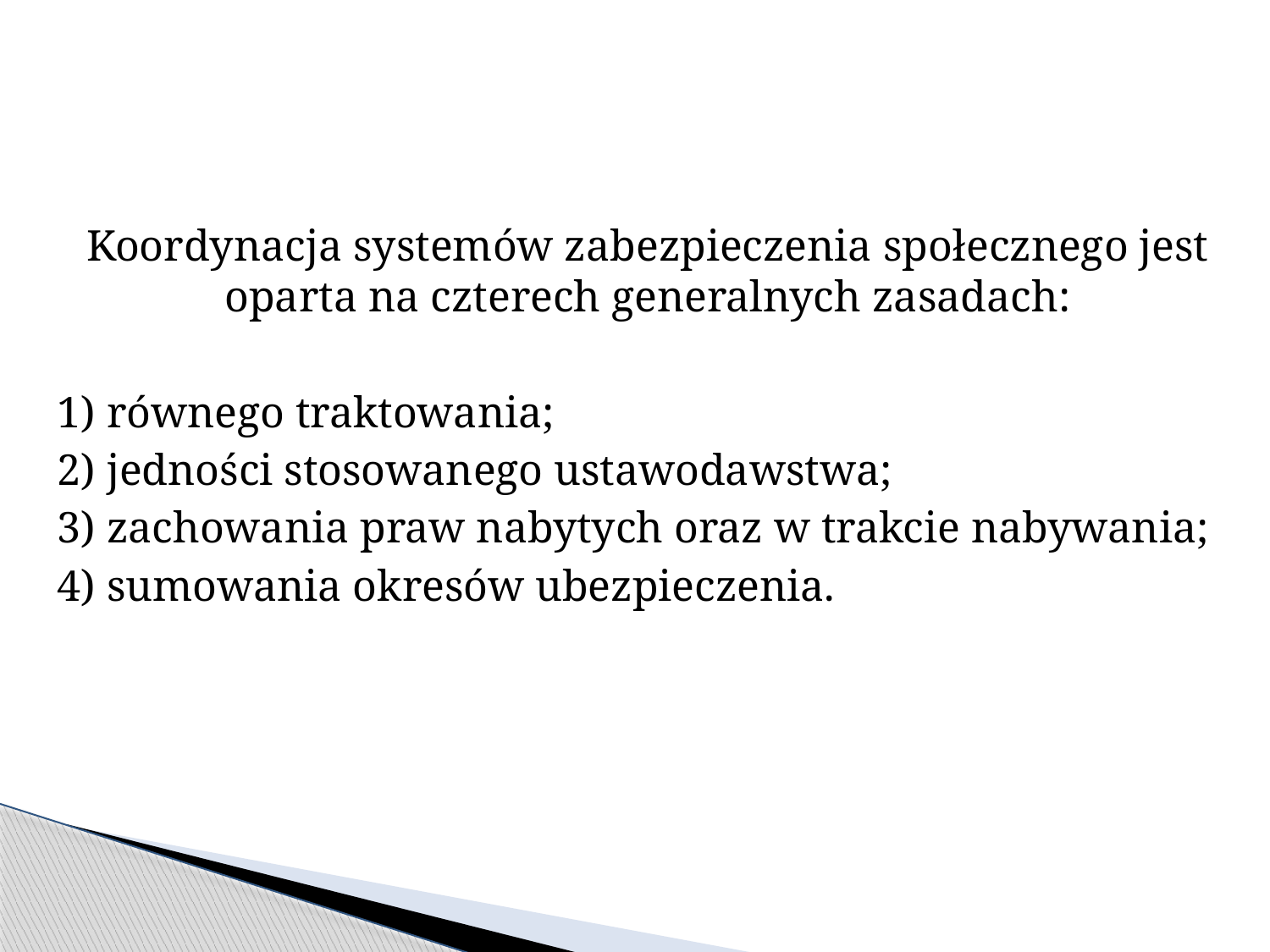

Koordynacja systemów zabezpieczenia społecznego jest oparta na czterech generalnych zasadach:

1) równego traktowania;
2) jedności stosowanego ustawodawstwa;
3) zachowania praw nabytych oraz w trakcie nabywania;
4) sumowania okresów ubezpieczenia.